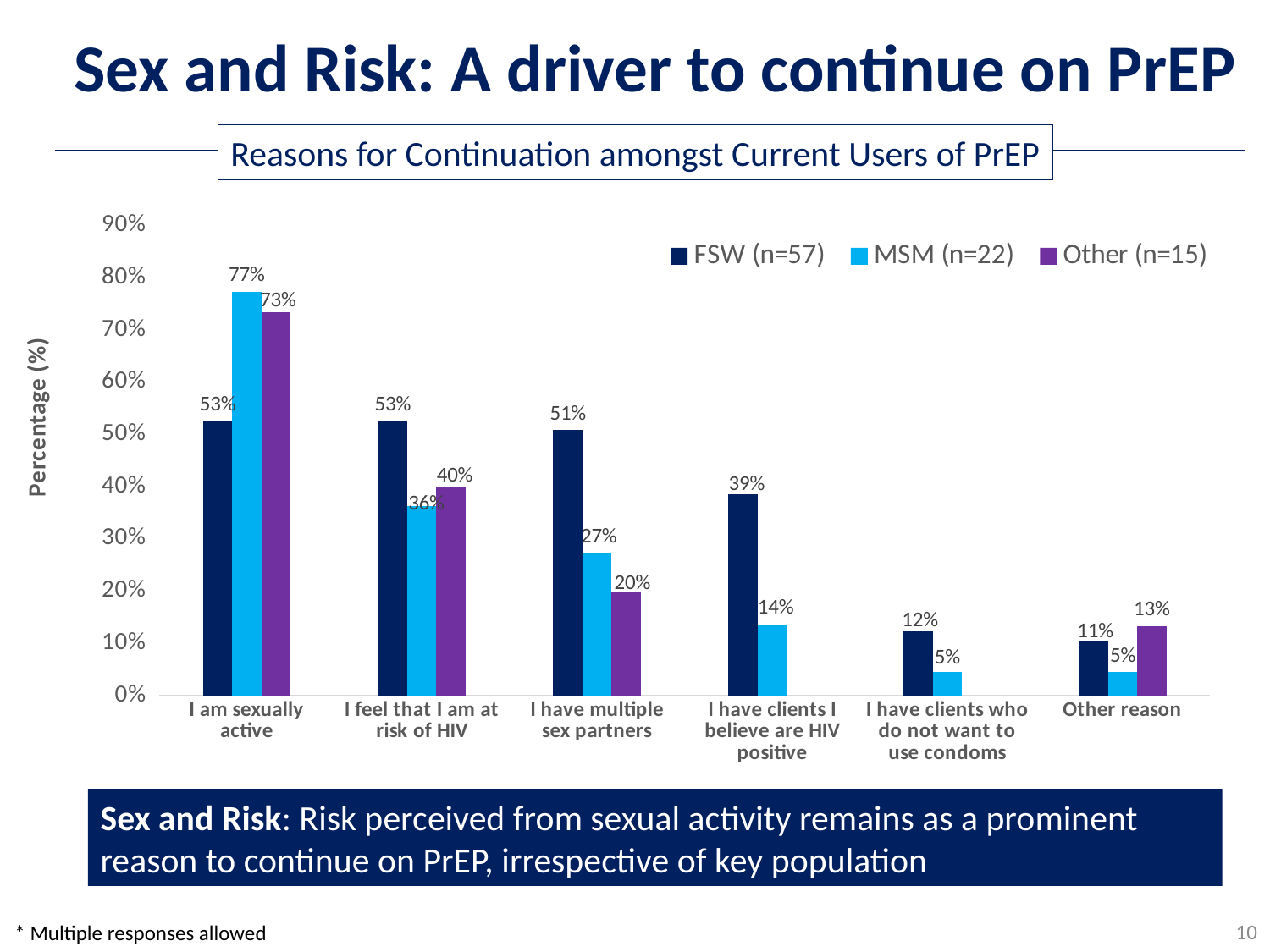

Sex and Risk: A driver to continue on PrEP
Reasons for Continuation amongst Current Users of PrEP

### Chart

| Category | FSW (n=57) | MSM (n=22) | Other (n=15) |
|---|---|---|---|
| I am sexually active | 0.5263157894736842 | 0.7727272727272727 | 0.7333333333333333 |
| I feel that I am at risk of HIV | 0.5263157894736842 | 0.36363636363636365 | 0.4 |
| I have multiple sex partners | 0.5087719298245614 | 0.2727272727272727 | 0.2 |
| I have clients I believe are HIV positive | 0.38596491228070173 | 0.13636363636363635 | 0.0 |
| I have clients who do not want to use condoms | 0.12280701754385964 | 0.045454545454545456 | 0.0 |
| Other reason | 0.10526315789473684 | 0.045454545454545456 | 0.13333333333333333 |

### Chart: Other (n=12)

| Category |
|---|
Sex and Risk: Risk perceived from sexual activity remains as a prominent reason to continue on PrEP, irrespective of key population
10
* Multiple responses allowed